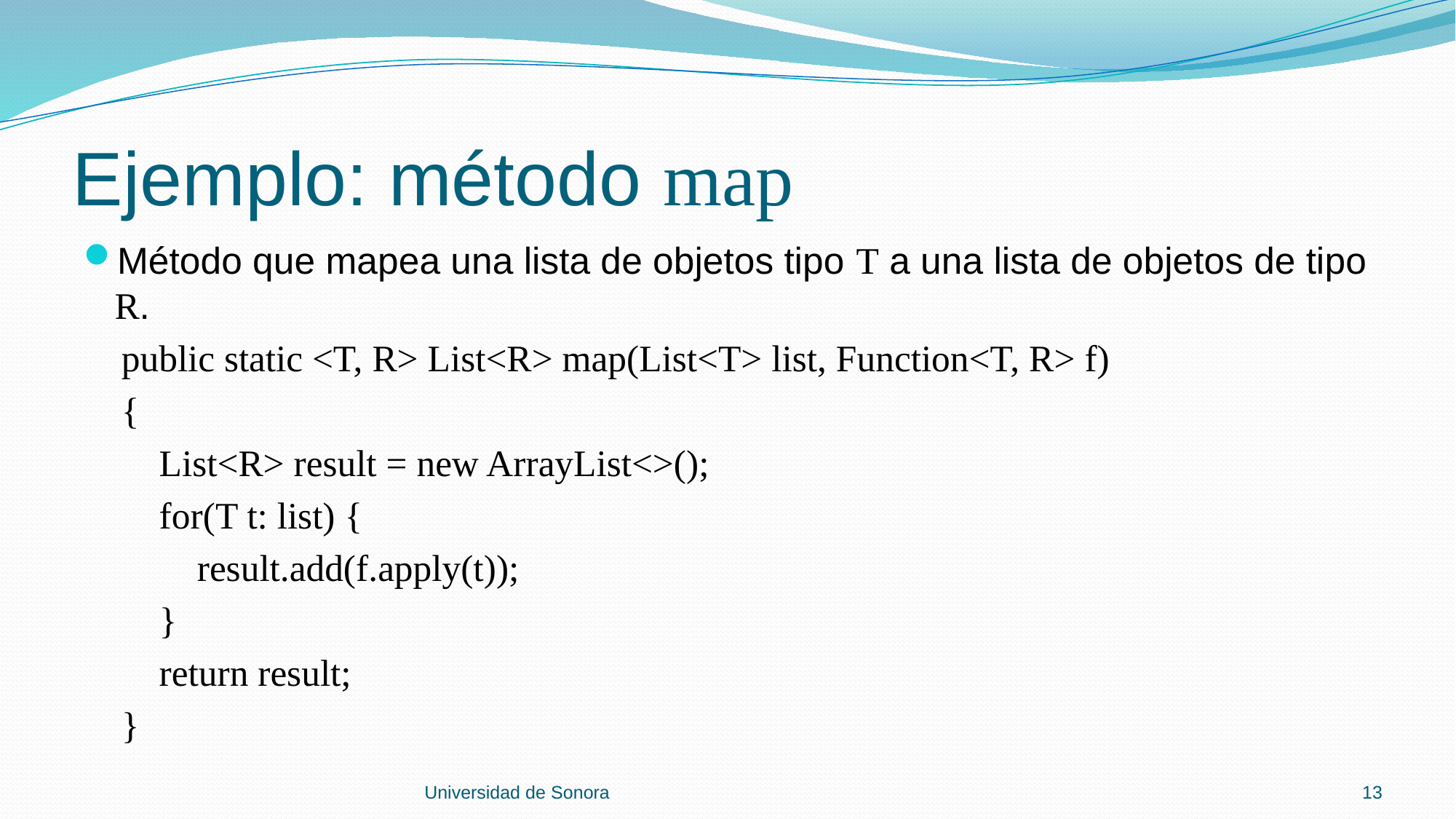

# Ejemplo: método map
Método que mapea una lista de objetos tipo T a una lista de objetos de tipo R.
    public static <T, R> List<R> map(List<T> list, Function<T, R> f)
    {
        List<R> result = new ArrayList<>();
        for(T t: list) {
            result.add(f.apply(t));
        }
        return result;
    }
Universidad de Sonora
13